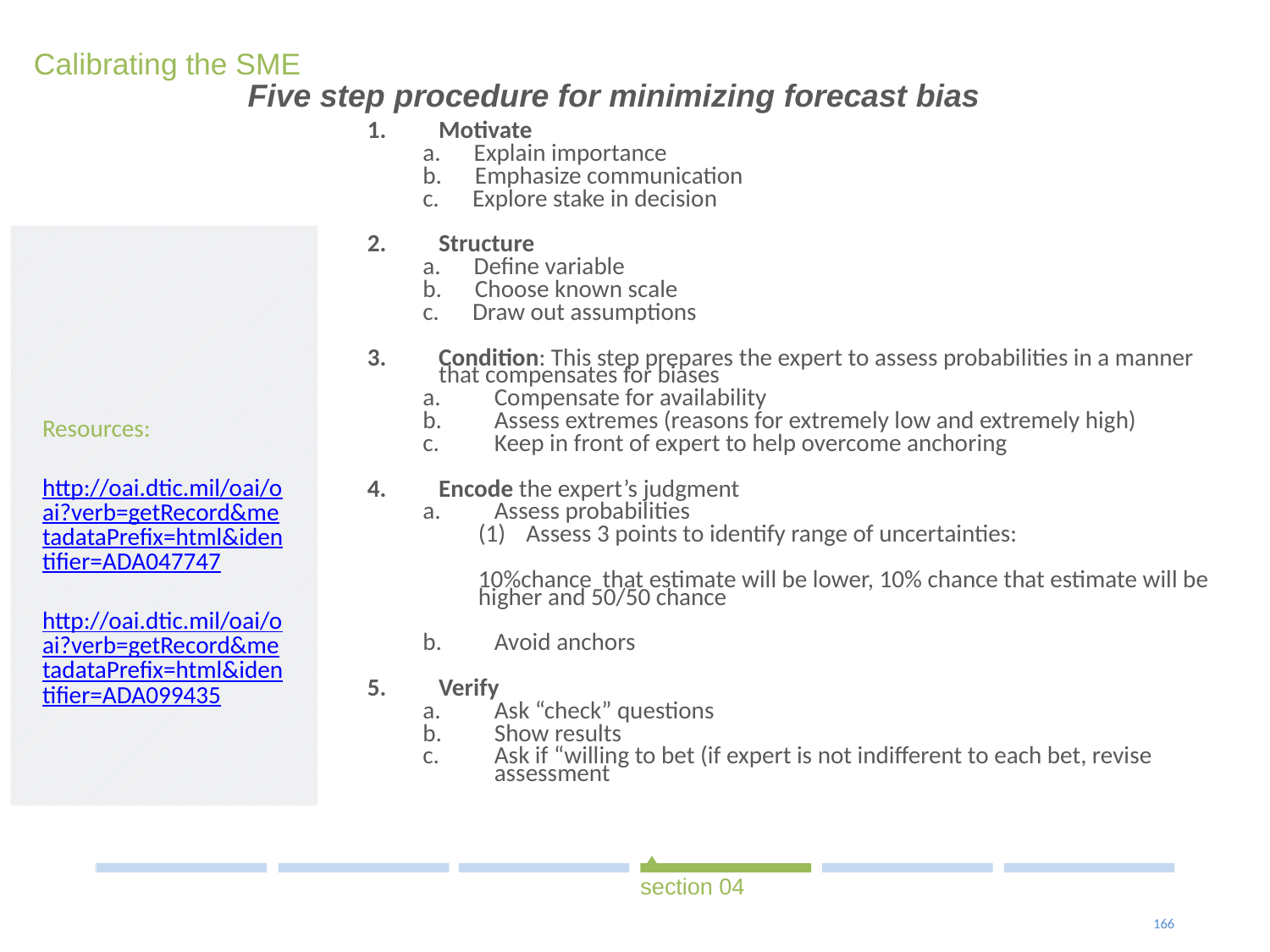

#
Calibrating the SME
Five step procedure for minimizing forecast bias

Motivate
a.      Explain importance
b.      Emphasize communication
c.      Explore stake in decision

Structure
a.      Define variable
b.      Choose known scale
c.      Draw out assumptions

Condition: This step prepares the expert to assess probabilities in a manner that compensates for biases
Compensate for availability
Assess extremes (reasons for extremely low and extremely high)
Keep in front of expert to help overcome anchoring

Encode the expert’s judgment
Assess probabilities
Assess 3 points to identify range of uncertainties:

10%chance  that estimate will be lower, 10% chance that estimate will be higher and 50/50 chance

Avoid anchors

Verify
Ask “check” questions
Show results
Ask if “willing to bet (if expert is not indifferent to each bet, revise assessment

Resources:

http://oai.dtic.mil/oai/oai?verb=getRecord&metadataPrefix=html&identifier=ADA047747

http://oai.dtic.mil/oai/oai?verb=getRecord&metadataPrefix=html&identifier=ADA099435

section 04